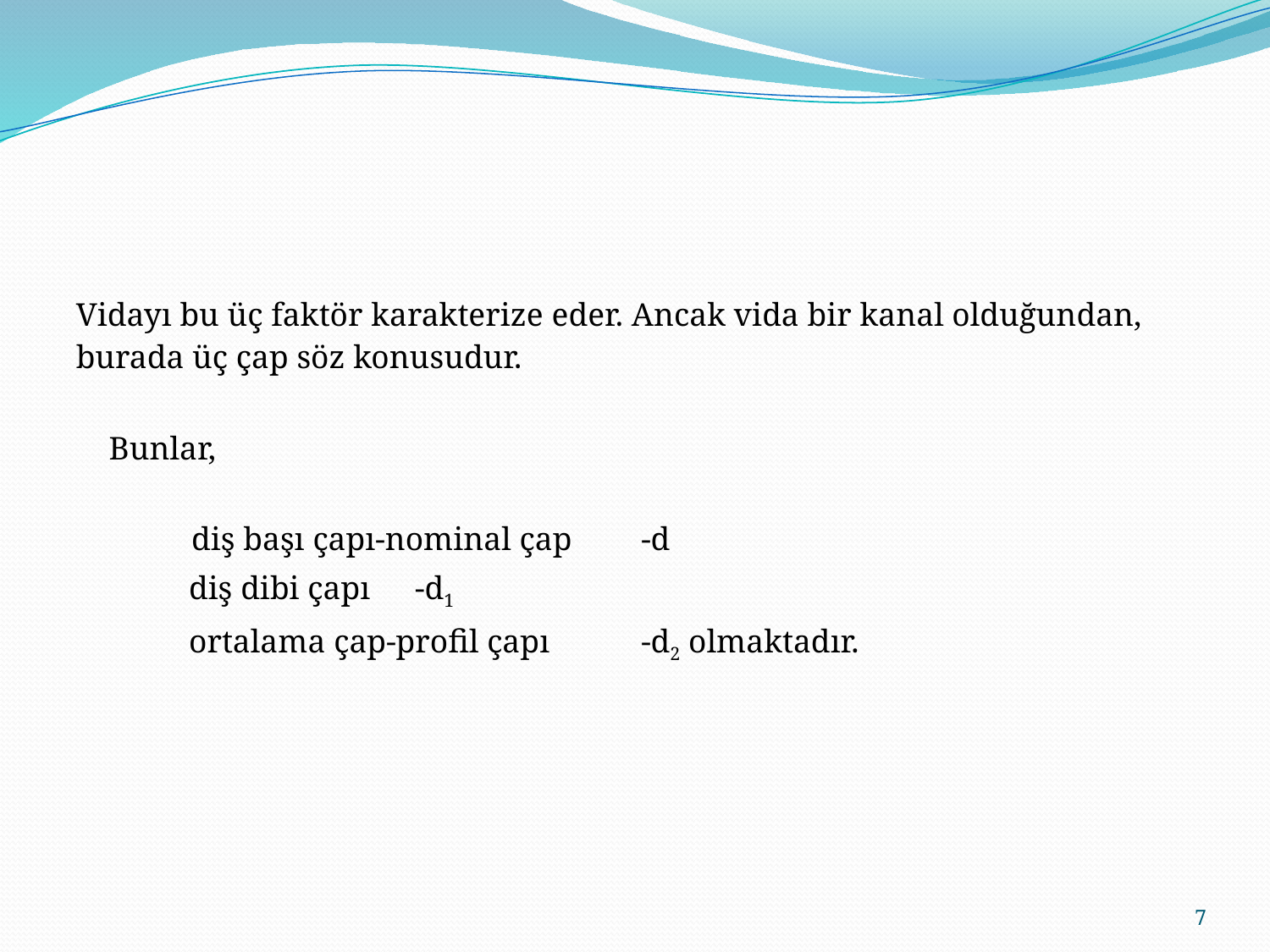

Vidayı bu üç faktör karakterize eder. Ancak vida bir kanal olduğundan, burada üç çap söz konusudur.

    Bunlar,

              diş başı çapı-nominal çap	-d
	diş dibi çapı			-d1
 	ortalama çap-profil çapı	-d2 olmaktadır.
7